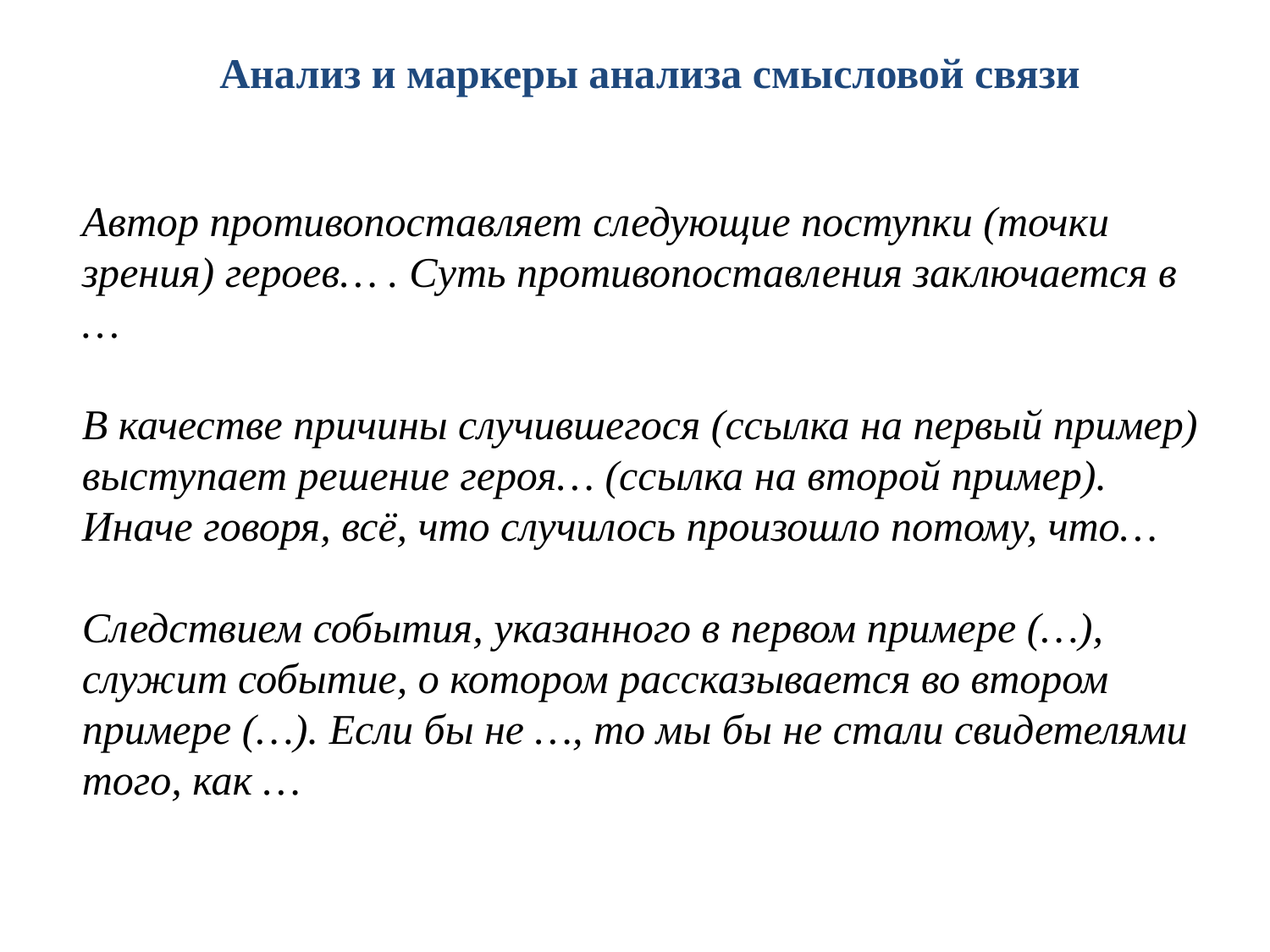

Анализ и маркеры анализа смысловой связи
Автор противопоставляет следующие поступки (точки зрения) героев… . Суть противопоставления заключается в …

В качестве причины случившегося (ссылка на первый пример) выступает решение героя… (ссылка на второй пример). Иначе говоря, всё, что случилось произошло потому, что…

Следствием события, указанного в первом примере (…), служит событие, о котором рассказывается во втором примере (…). Если бы не …, то мы бы не стали свидетелями того, как …